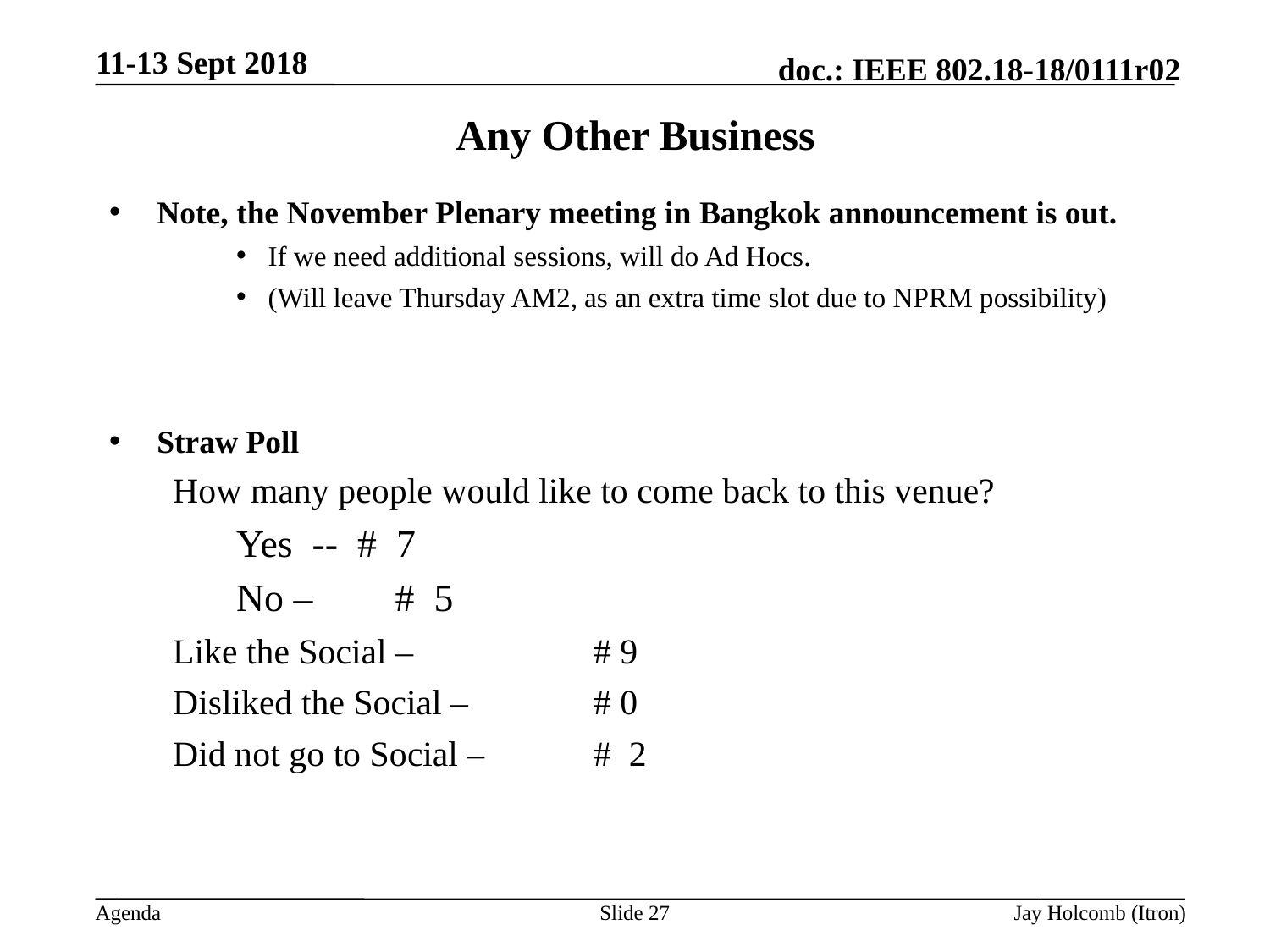

11-13 Sept 2018
# Any Other Business
Note, the November Plenary meeting in Bangkok announcement is out.
If we need additional sessions, will do Ad Hocs.
(Will leave Thursday AM2, as an extra time slot due to NPRM possibility)

Straw Poll
How many people would like to come back to this venue?
Yes  --  #  7
No – 	#  5
Like the Social –  		# 9
Disliked the Social –  	# 0
Did not go to Social – 	#  2

Slide 27
Jay Holcomb (Itron)